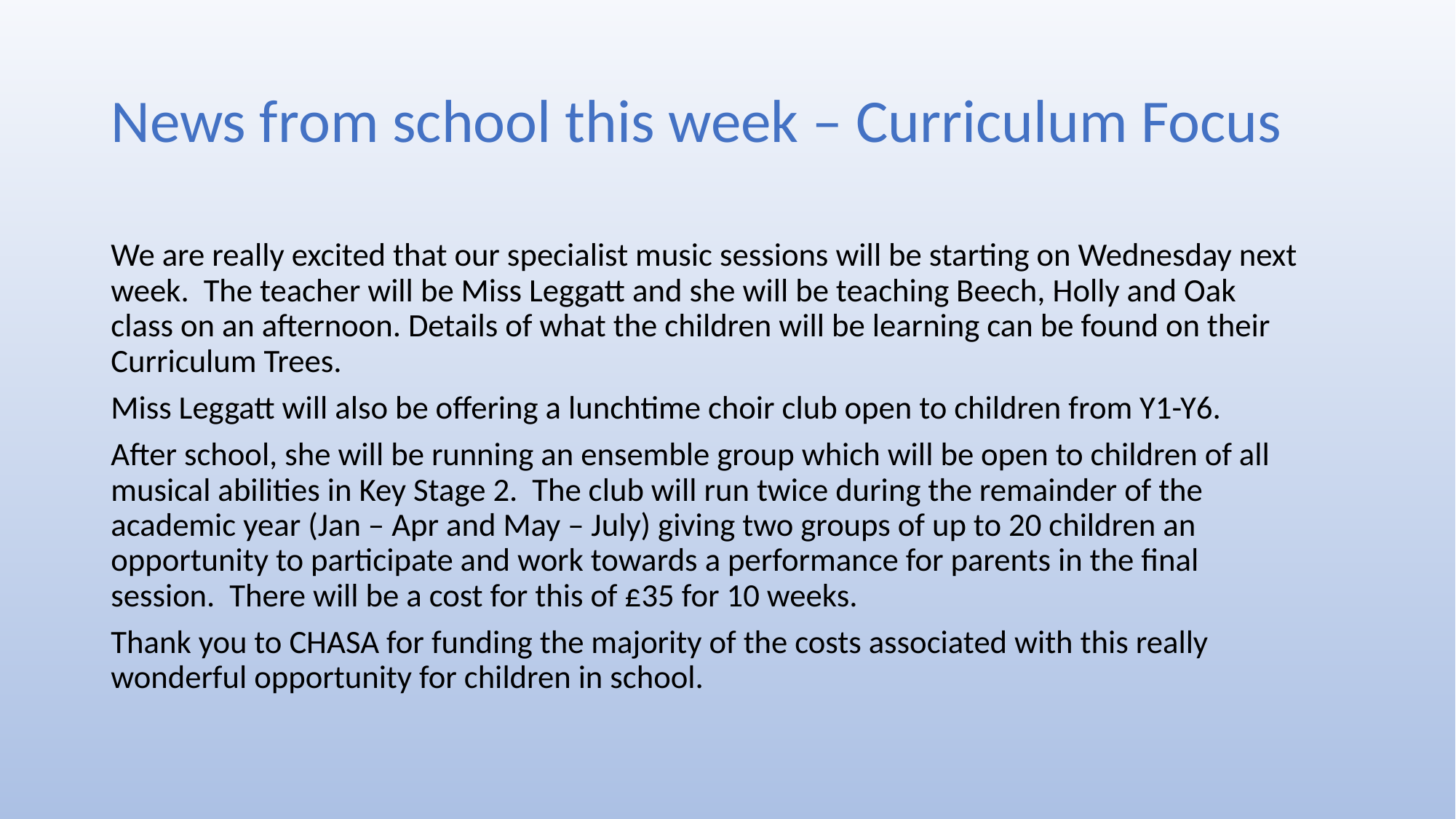

# News from school this week – Curriculum Focus

We are really excited that our specialist music sessions will be starting on Wednesday next week.  The teacher will be Miss Leggatt and she will be teaching Beech, Holly and Oak class on an afternoon. Details of what the children will be learning can be found on their Curriculum Trees.
Miss Leggatt will also be offering a lunchtime choir club open to children from Y1-Y6.
After school, she will be running an ensemble group which will be open to children of all musical abilities in Key Stage 2.  The club will run twice during the remainder of the academic year (Jan – Apr and May – July) giving two groups of up to 20 children an opportunity to participate and work towards a performance for parents in the final session.  There will be a cost for this of £35 for 10 weeks.
Thank you to CHASA for funding the majority of the costs associated with this really wonderful opportunity for children in school.